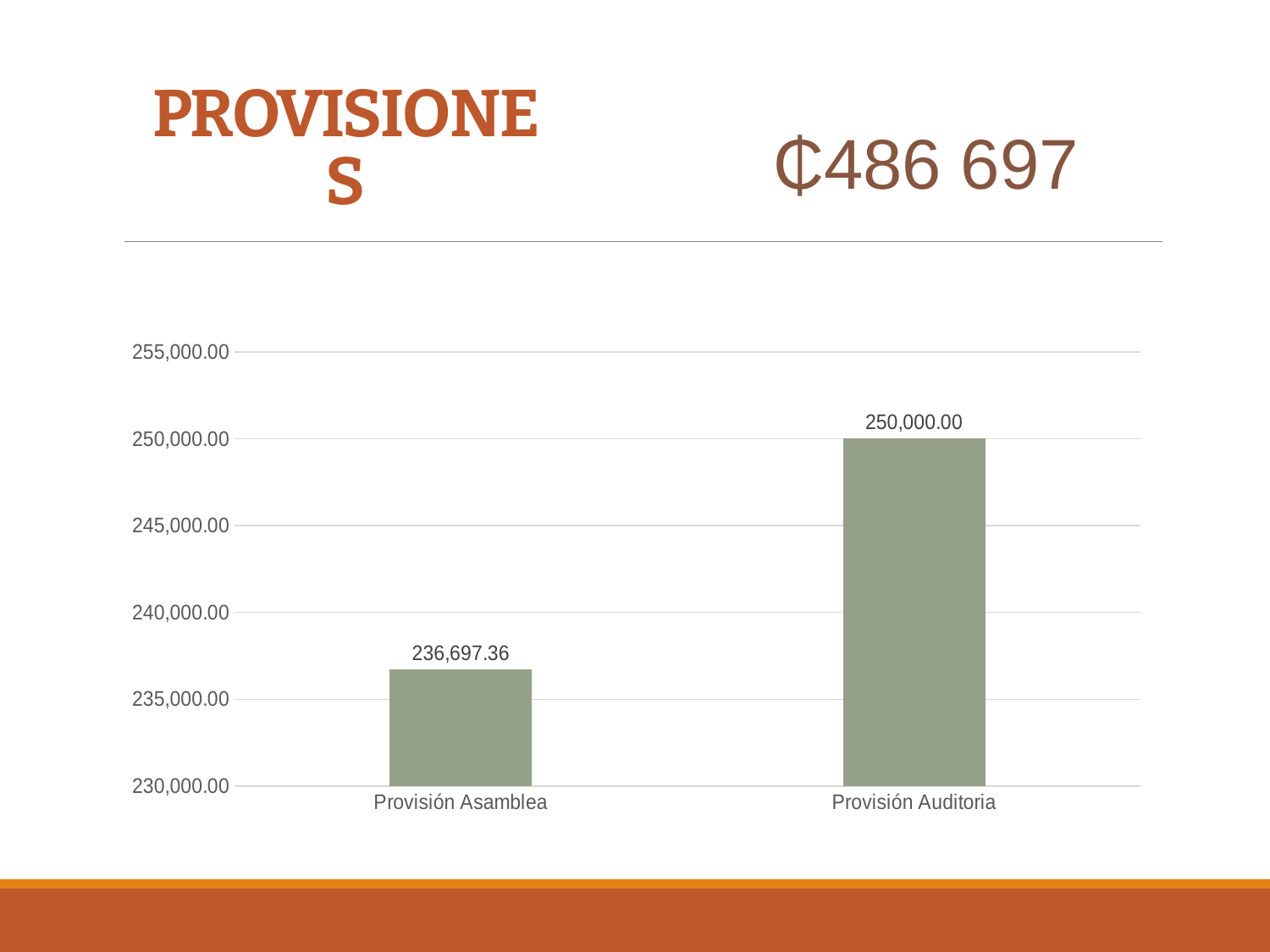

PROVISIONES
₵486 697

### Chart

| Category |  Ventas  |
|---|---|
| Provisión Asamblea | 236697.36 |
| Provisión Auditoria | 250000.0 |